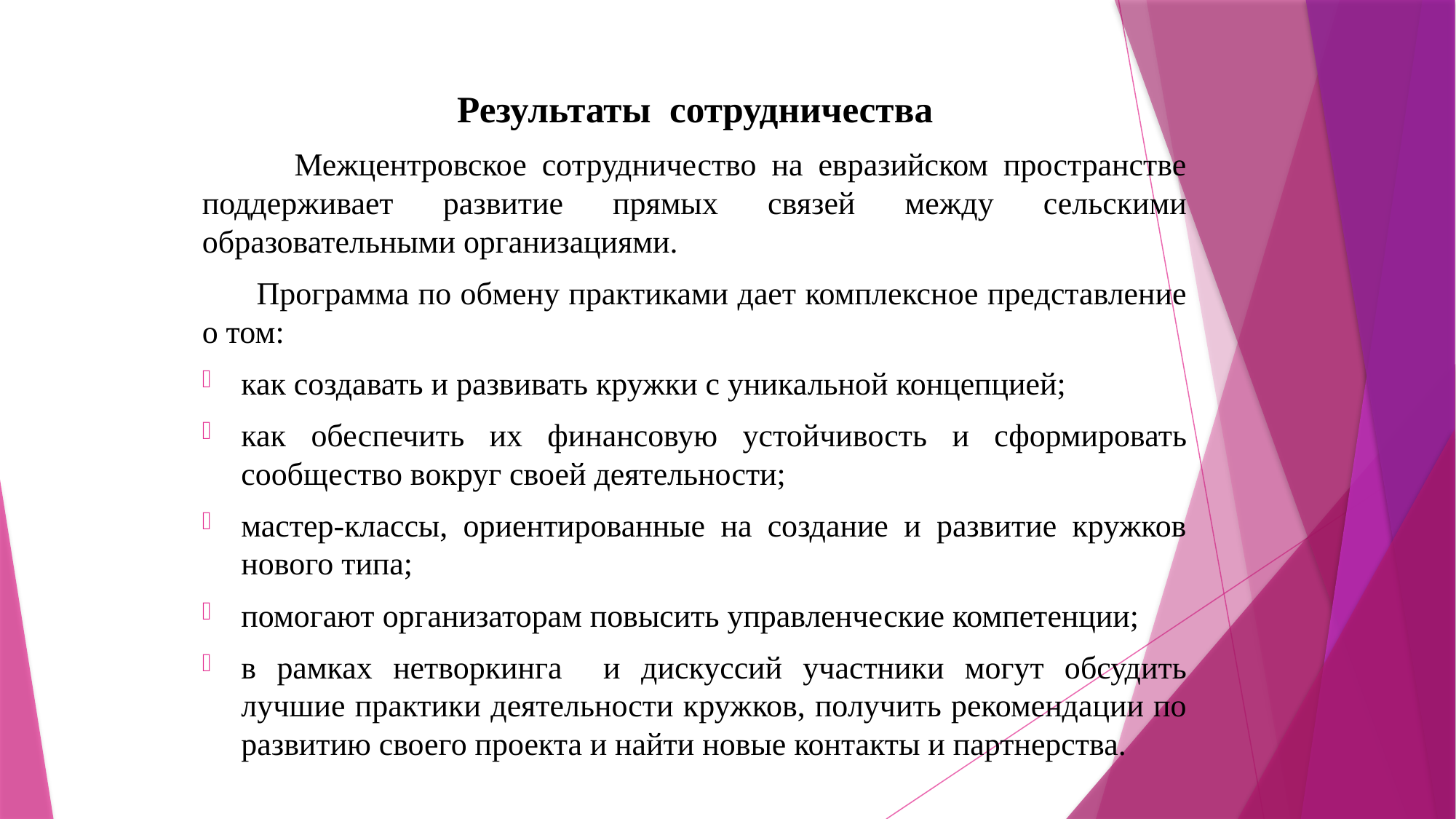

Результаты  сотрудничества
      Межцентровское сотрудничество на евразийском пространстве поддерживает развитие прямых связей между сельскими образовательными организациями.
      Программа по обмену практиками дает комплексное представление о том:
как создавать и развивать кружки с уникальной концепцией;
как обеспечить их финансовую устойчивость и сформировать сообщество вокруг своей деятельности;
мастер-классы, ориентированные на создание и развитие кружков нового типа;
помогают организаторам повысить управленческие компетенции;
в рамках нетворкинга  и дискуссий участники могут обсудить лучшие практики деятельности кружков, получить рекомендации по развитию своего проекта и найти новые контакты и партнерства.